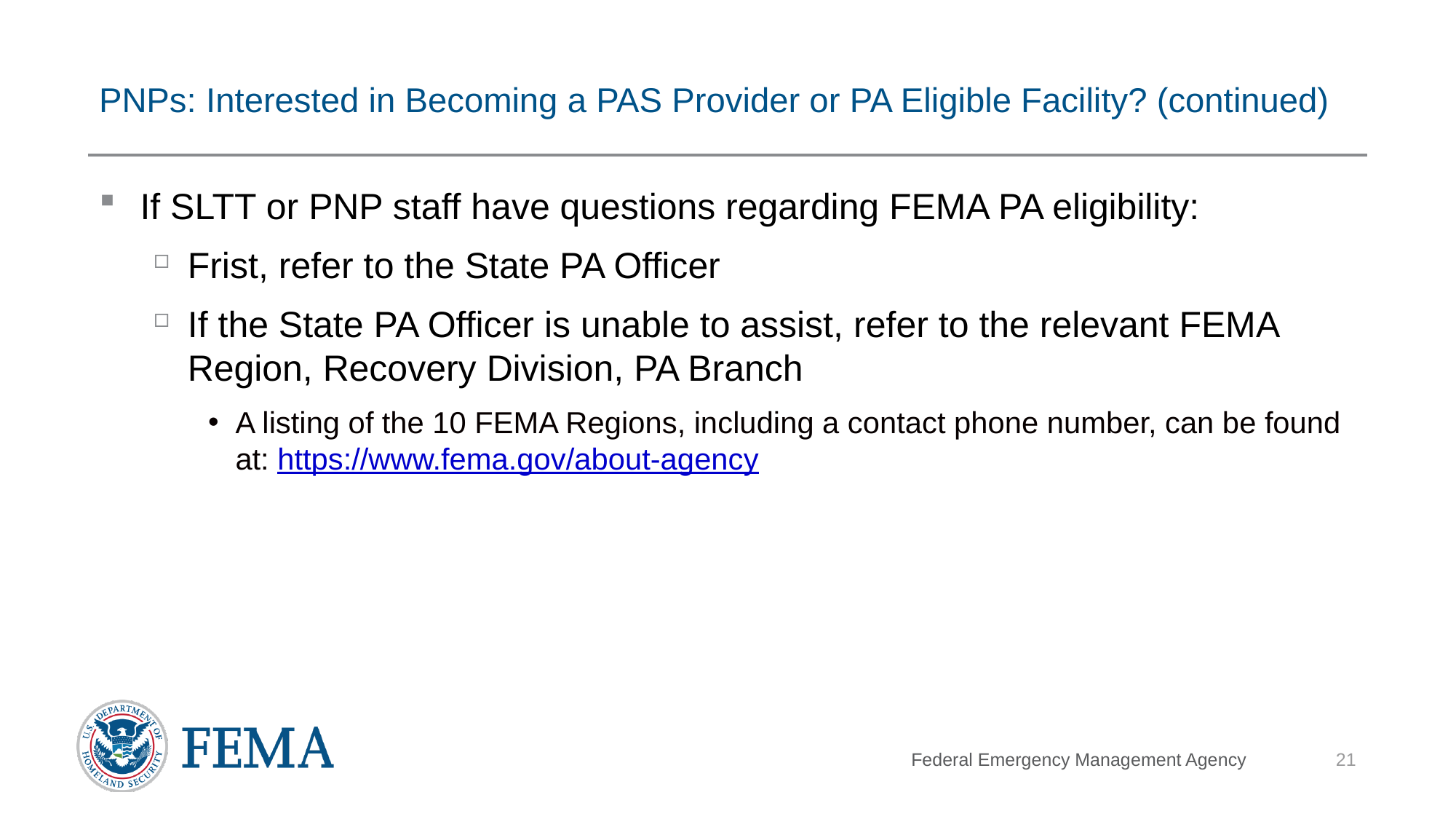

# PNPs: Interested in Becoming a PAS Provider or PA Eligible Facility? (continued)
If SLTT or PNP staff have questions regarding FEMA PA eligibility:
Frist, refer to the State PA Officer
If the State PA Officer is unable to assist, refer to the relevant FEMA Region, Recovery Division, PA Branch
A listing of the 10 FEMA Regions, including a contact phone number, can be found at: https://www.fema.gov/about-agency

21